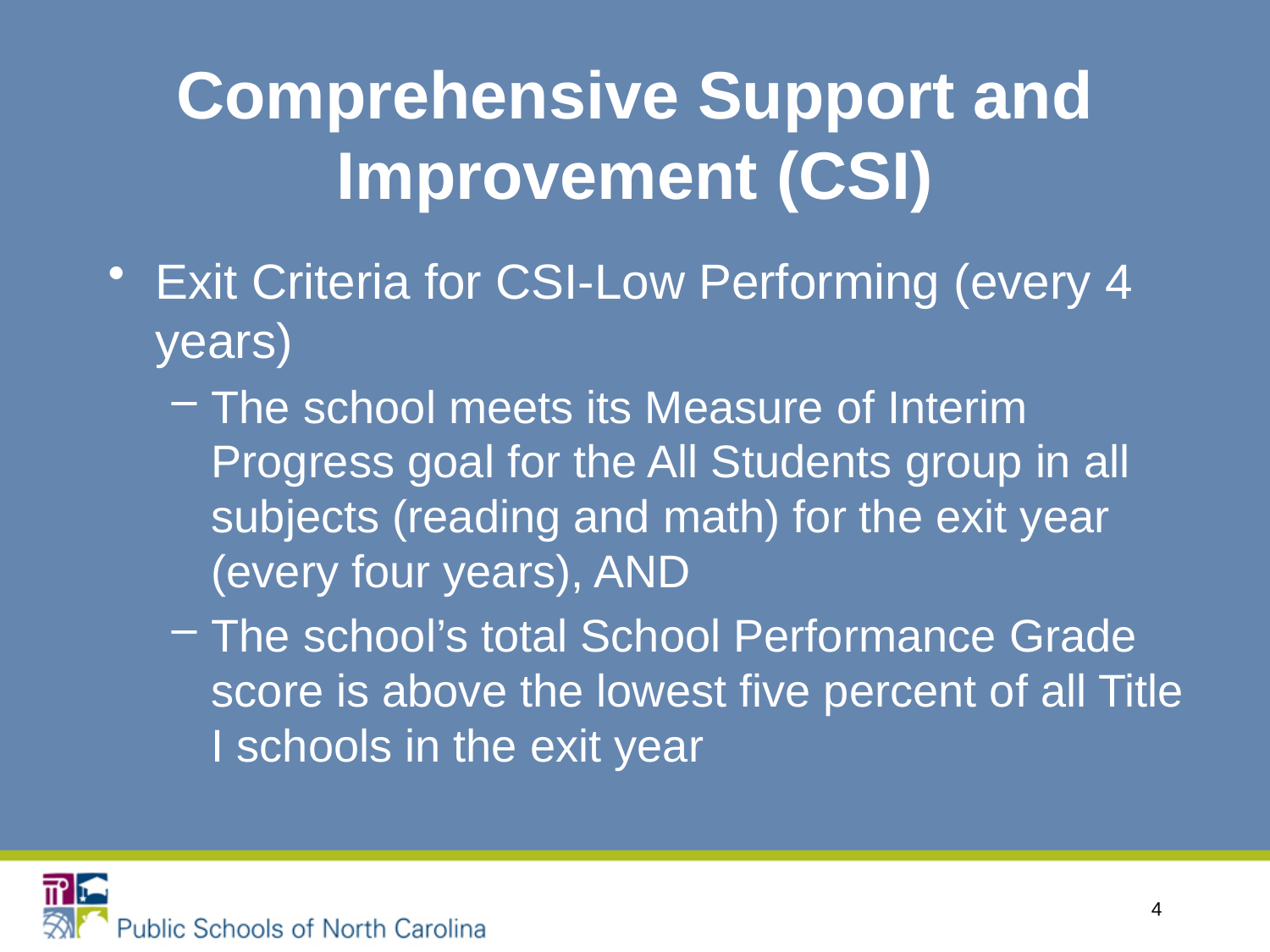

# Comprehensive Support and Improvement (CSI)
Exit Criteria for CSI-Low Performing (every 4 years)
The school meets its Measure of Interim Progress goal for the All Students group in all subjects (reading and math) for the exit year (every four years), AND
The school’s total School Performance Grade score is above the lowest five percent of all Title I schools in the exit year

4